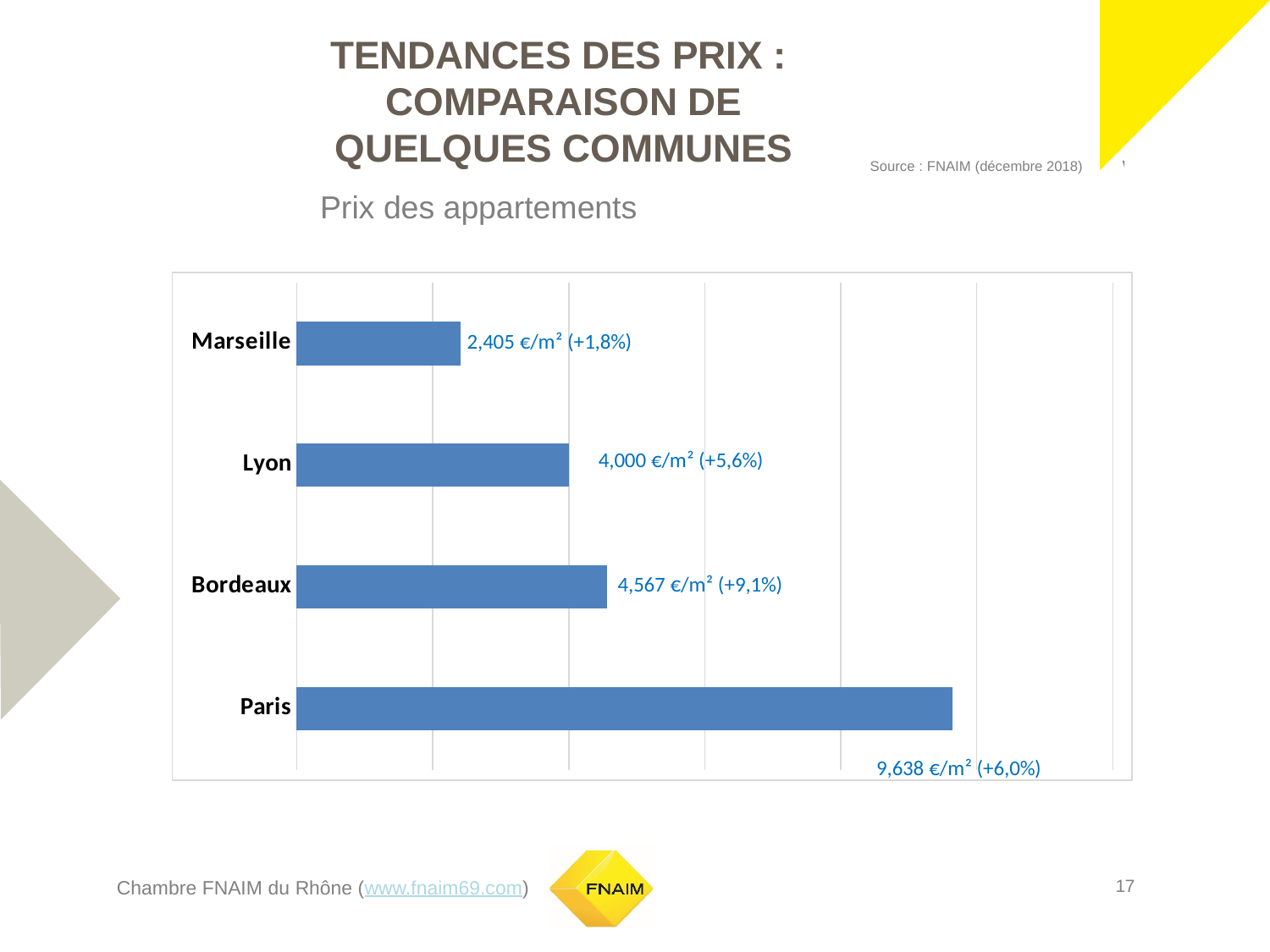

# Tendances des prix : comparaison de quelques communes
Source : FNAIM (décembre 2018)

Prix des appartements

### Chart

| Category |  |
|---|---|
| Marseille | 2405.0 |
| Lyon | 4000.0 |
| Bordeaux | 4567.0 |
| Paris | 9638.0 |